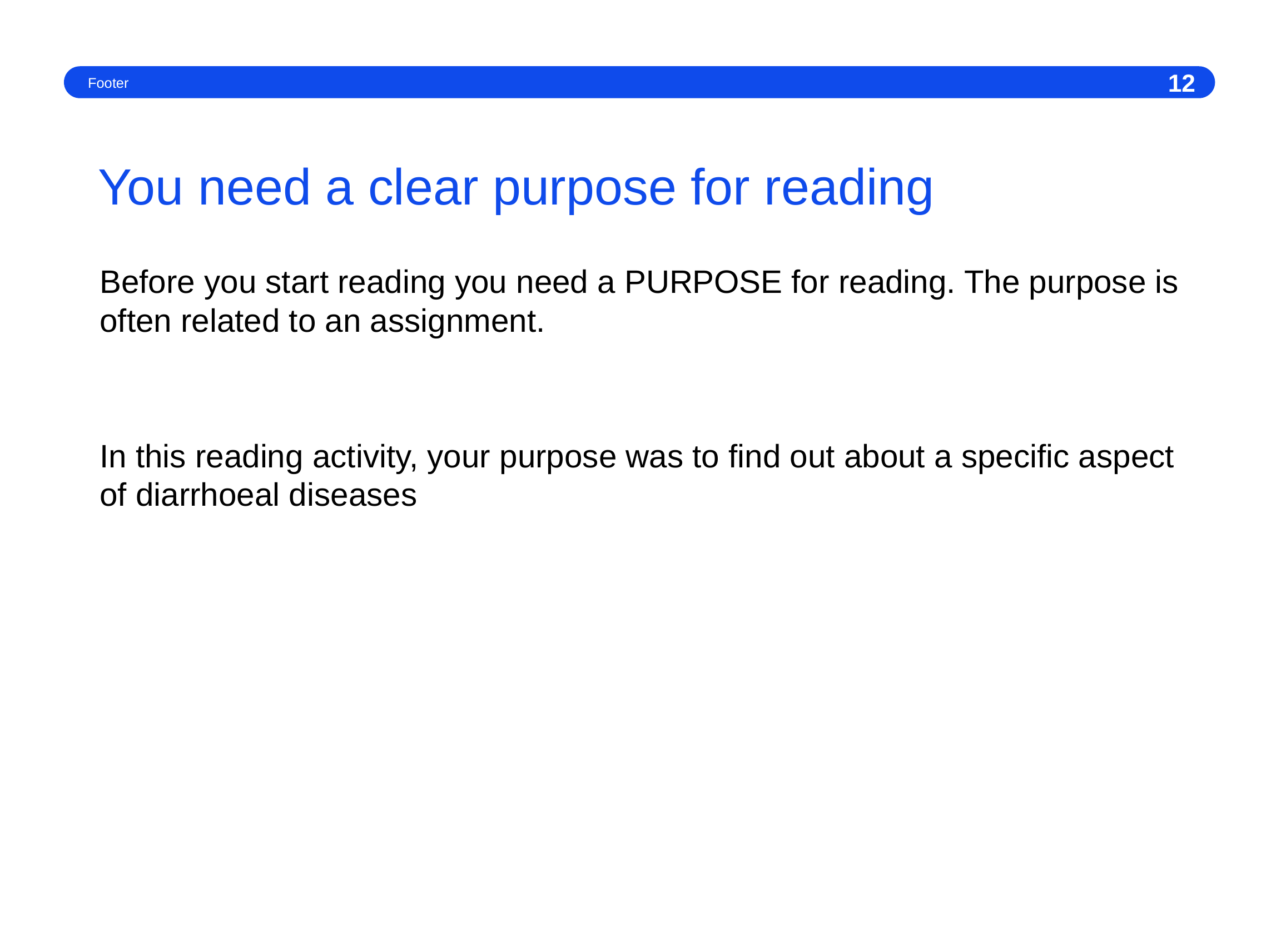

Footer
12
# You need a clear purpose for reading
Before you start reading you need a PURPOSE for reading. The purpose is often related to an assignment.

In this reading activity, your purpose was to find out about a specific aspect of diarrhoeal diseases